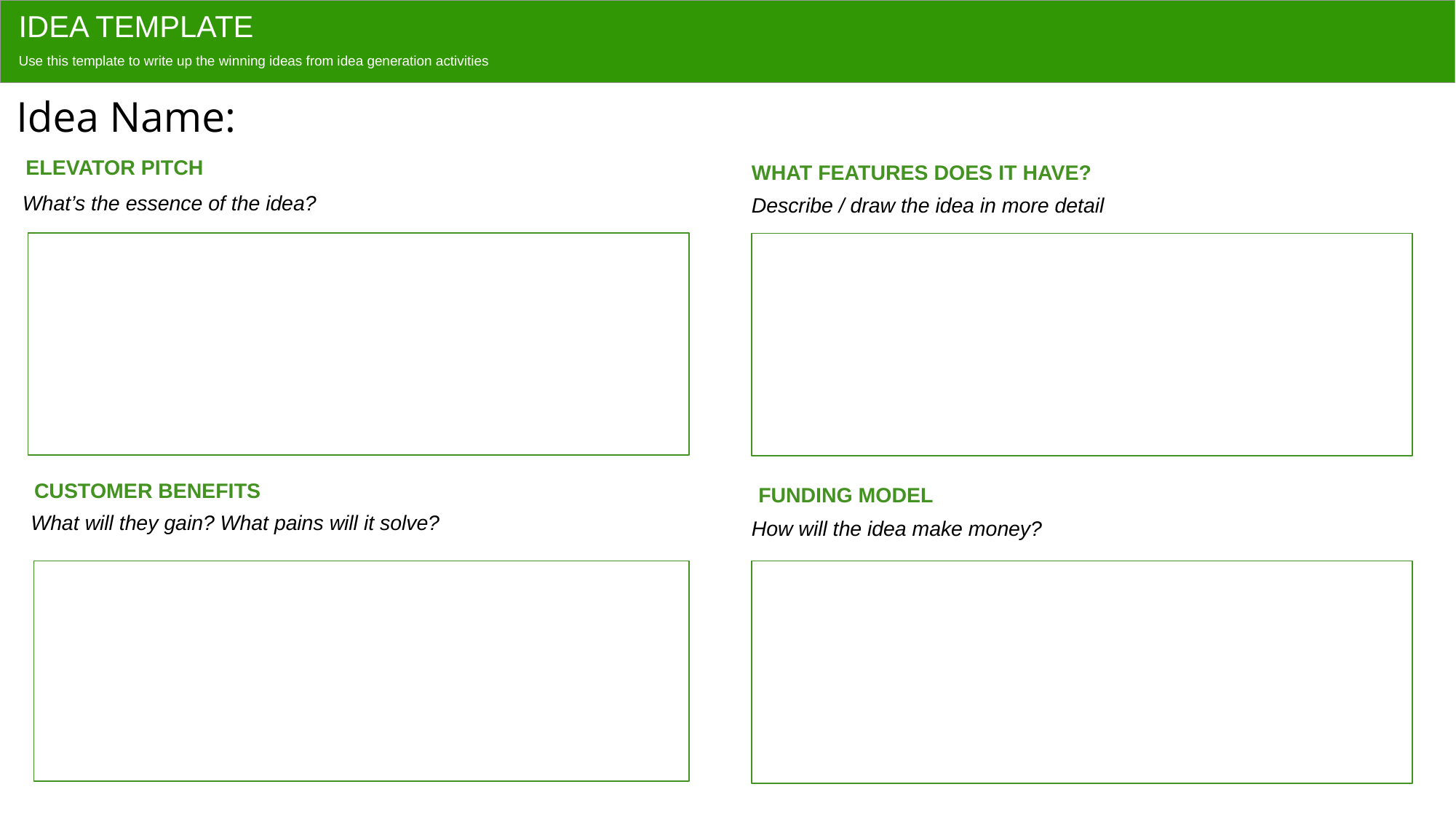

IDEA TEMPLATE
Use this template to write up the winning ideas from idea generation activities

# Idea Name:
ELEVATOR PITCH
WHAT FEATURES DOES IT HAVE?
What’s the essence of the idea?
Describe / draw the idea in more detail

CUSTOMER BENEFITS
FUNDING MODEL
What will they gain? What pains will it solve?
How will the idea make money?